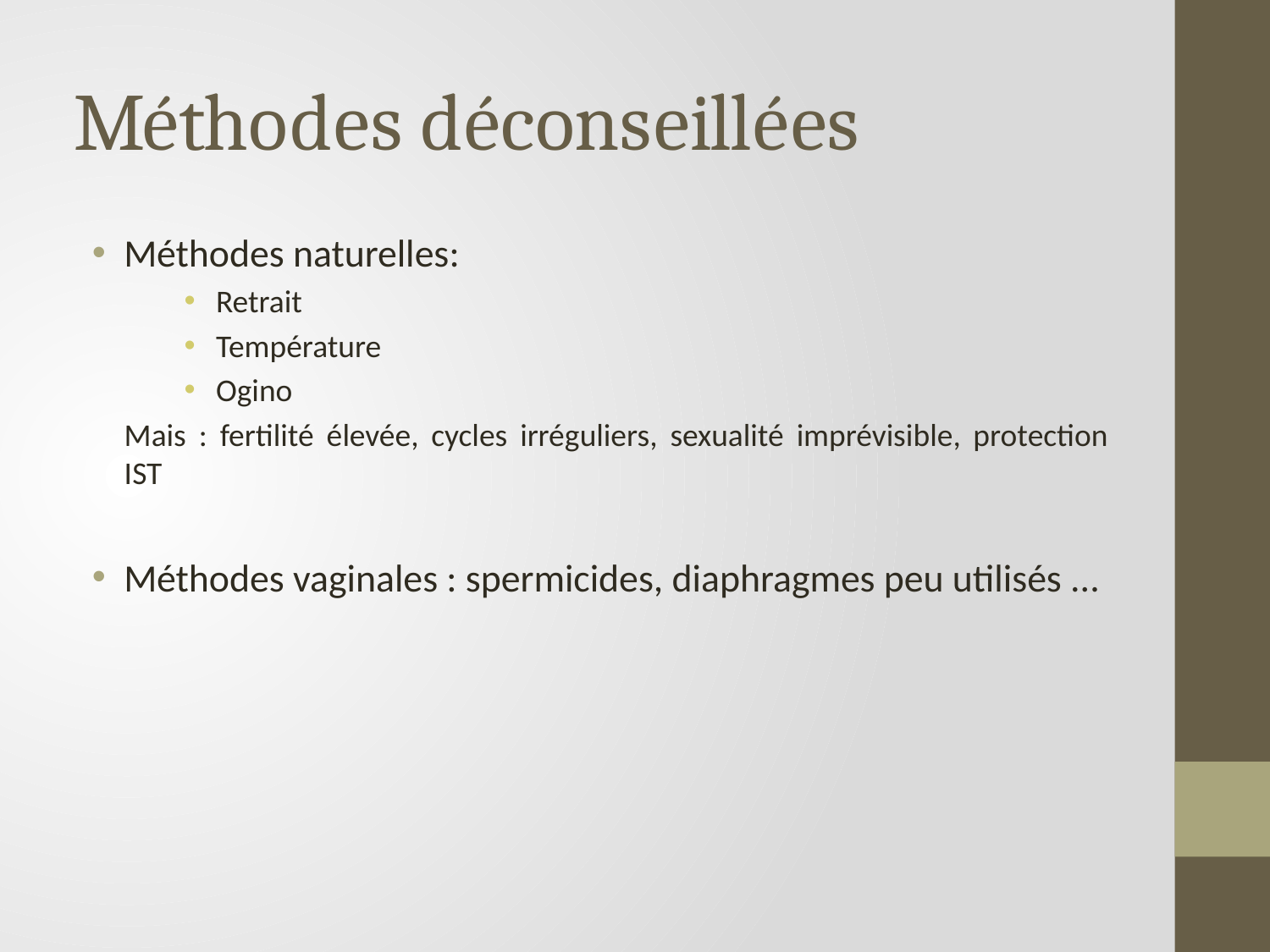

# Méthodes déconseillées
Méthodes naturelles:
Retrait
Température
Ogino
Mais : fertilité élevée, cycles irréguliers, sexualité imprévisible, protection IST

Méthodes vaginales : spermicides, diaphragmes peu utilisés ...